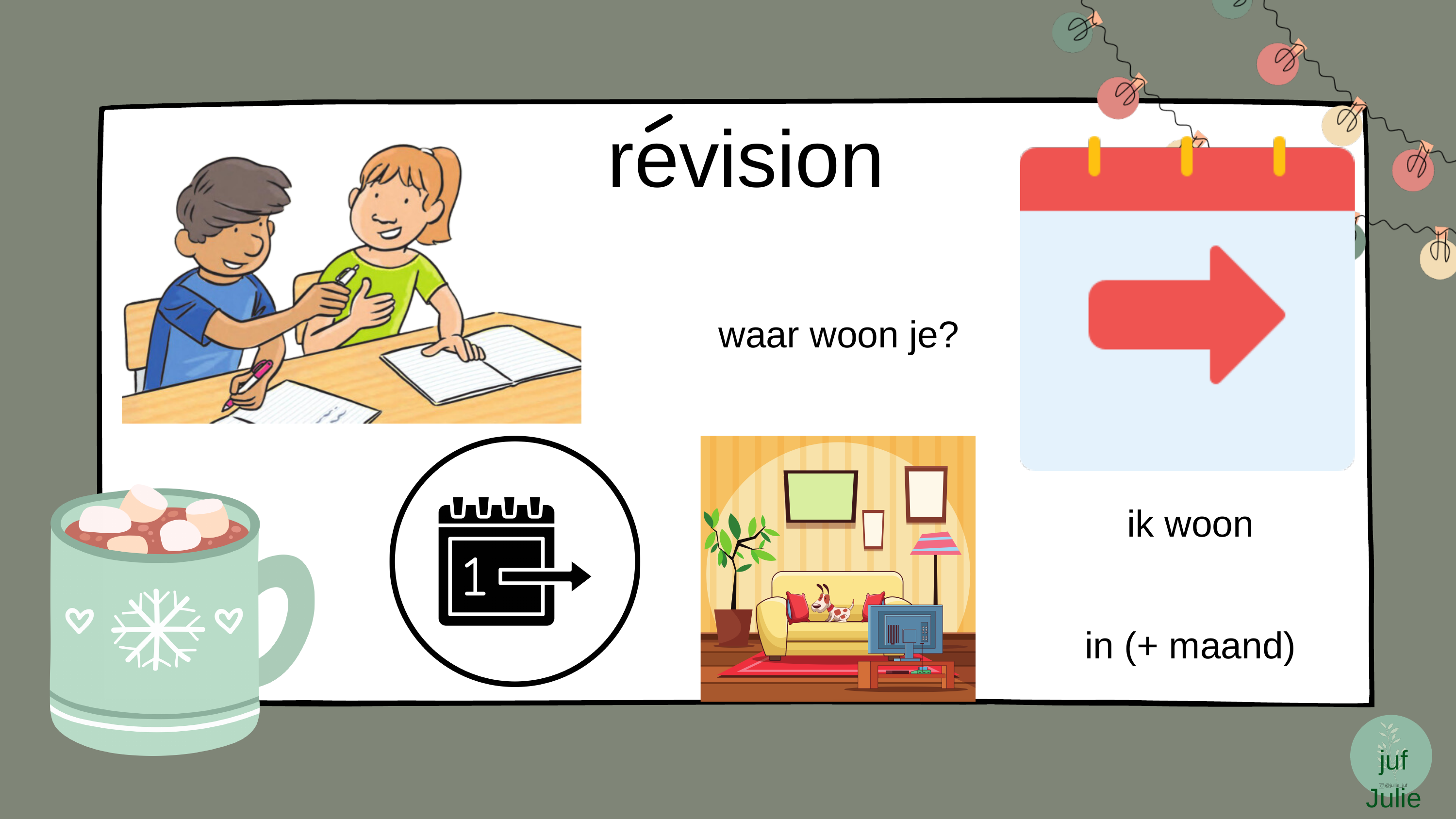

revision

    waar woon je?

ik woon
in (+ maand)

juf Julie
@jullie_juf